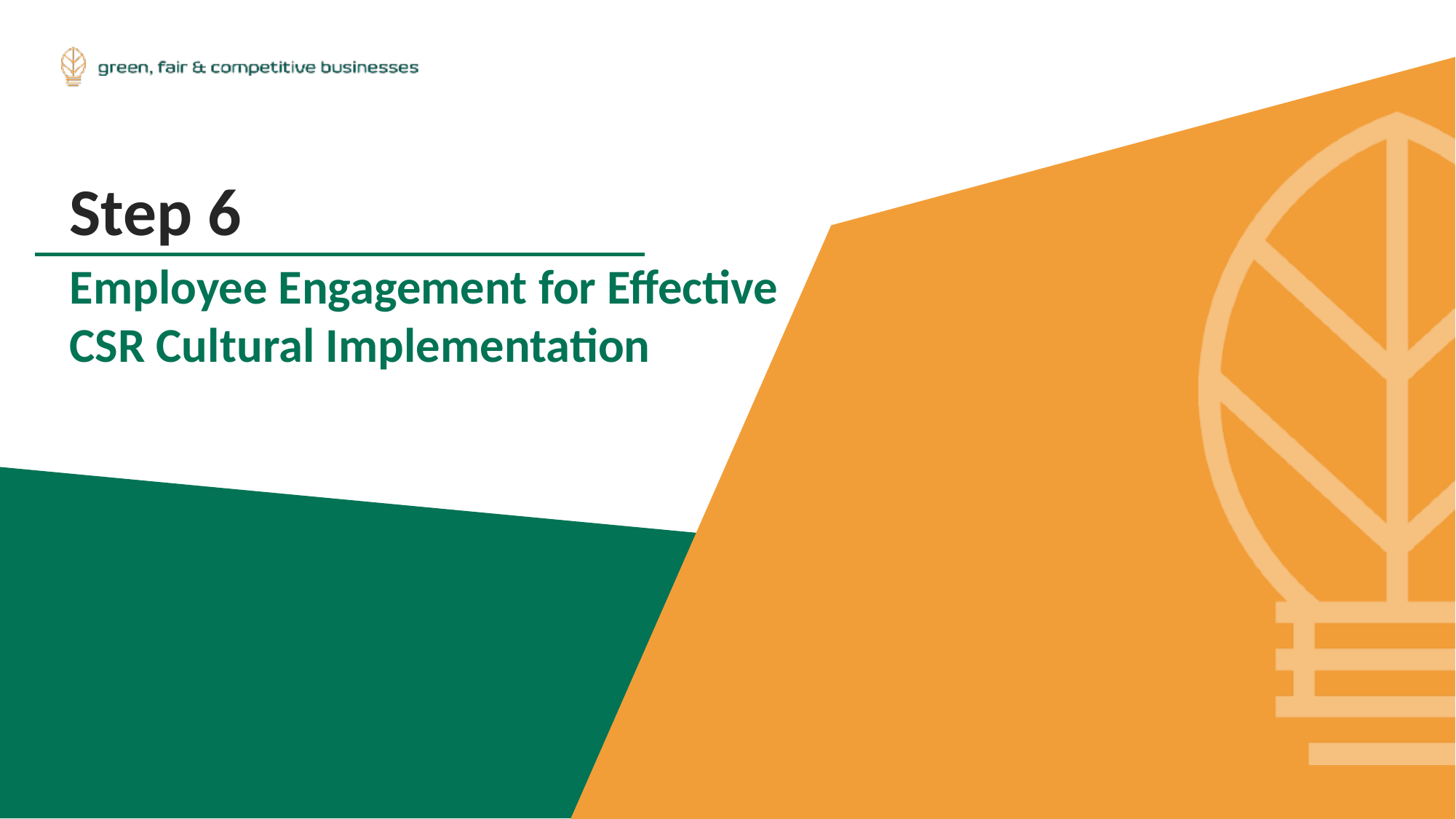

Step 6

Employee Engagement for Effective CSR Cultural Implementation